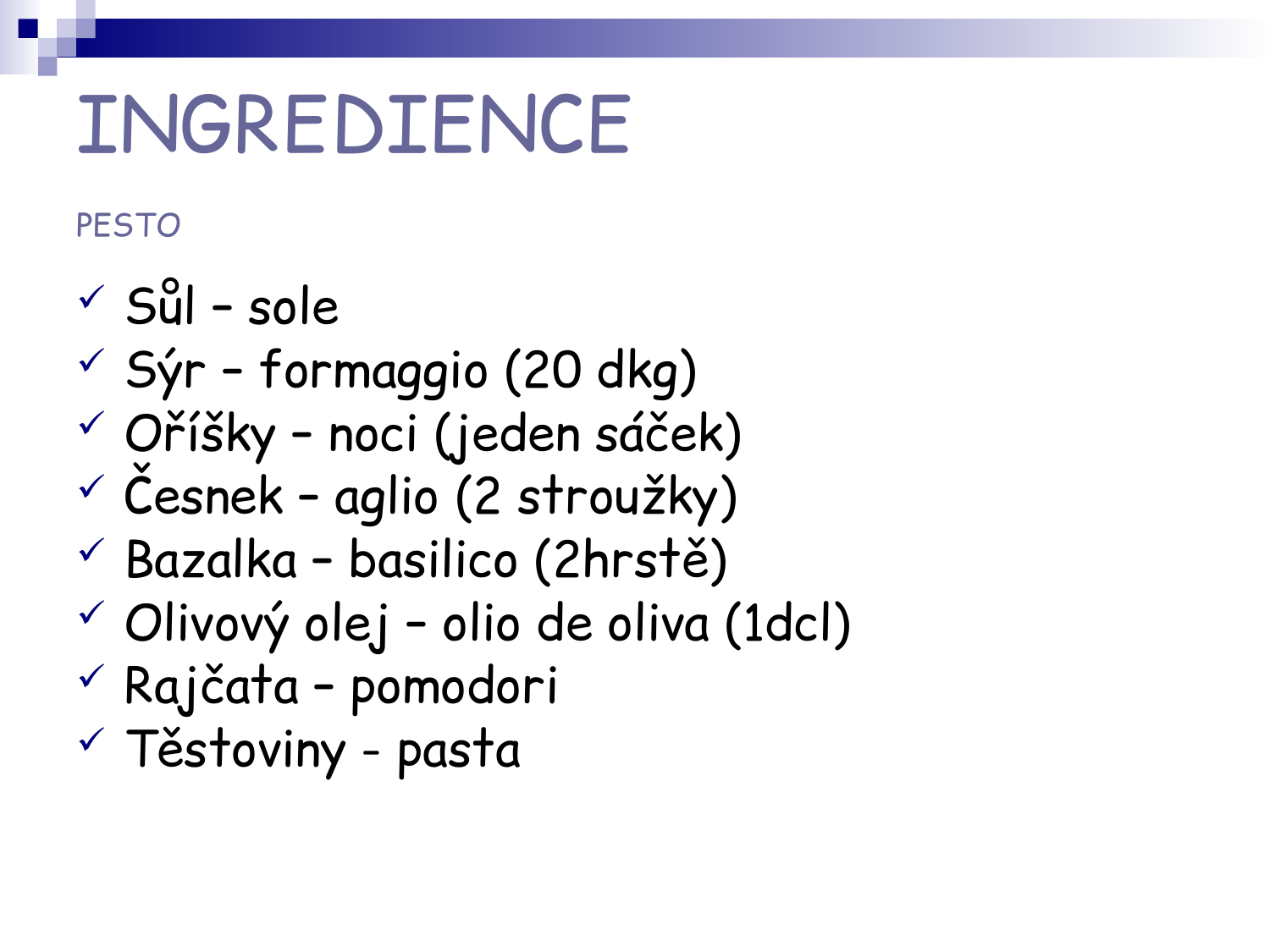

INGREDIENCE
PESTO
Sůl – sole
Sýr – formaggio (20 dkg)
Oříšky – noci (jeden sáček)
Česnek – aglio (2 stroužky)
Bazalka – basilico (2hrstě)
Olivový olej – olio de oliva (1dcl)
Rajčata – pomodori
Těstoviny - pasta